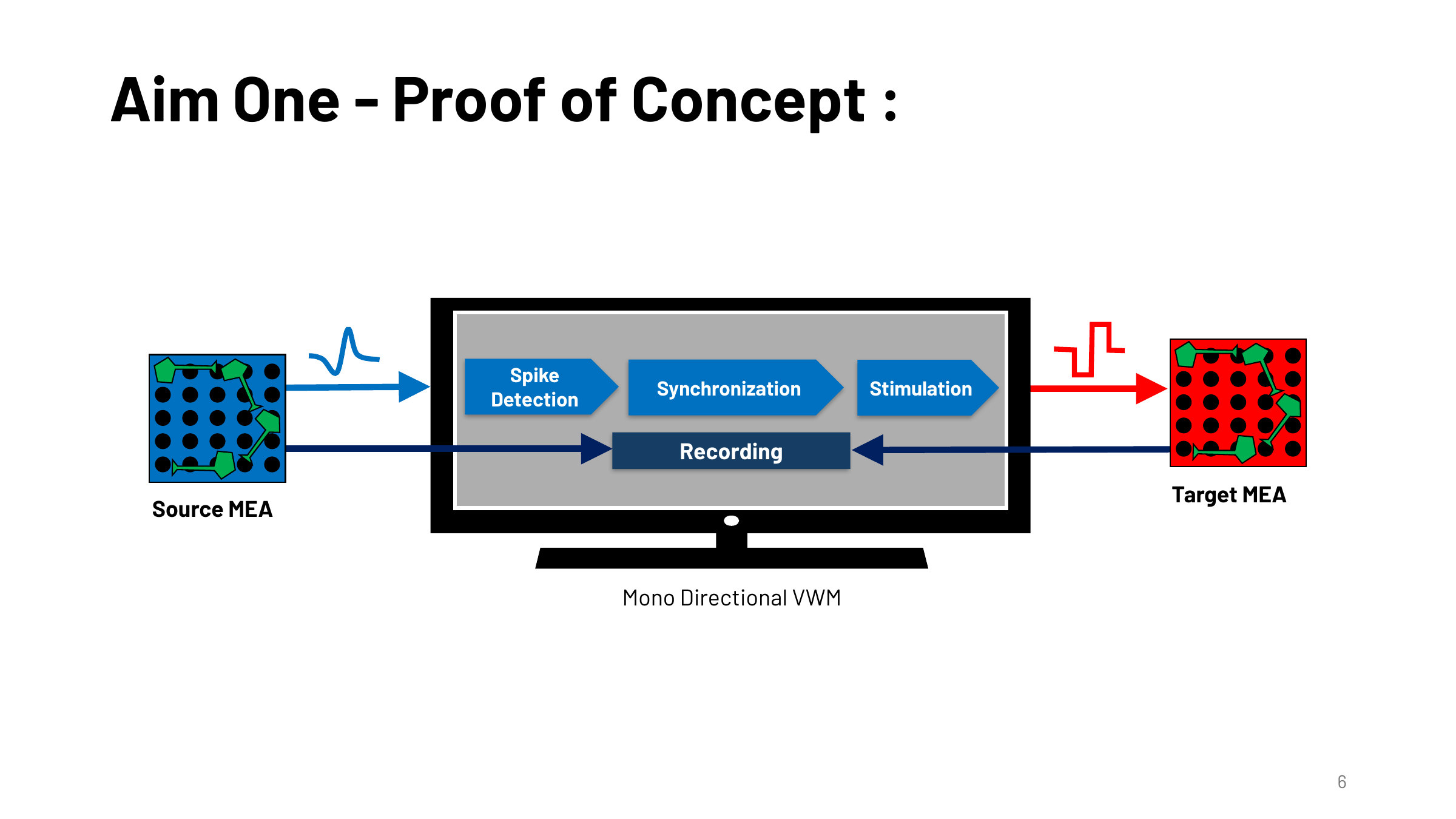

Aim One - Proof of Concept :

Spike Detection
Synchronization
Stimulation
Recording
Target MEA
Source MEA
Mono Directional VWM
6